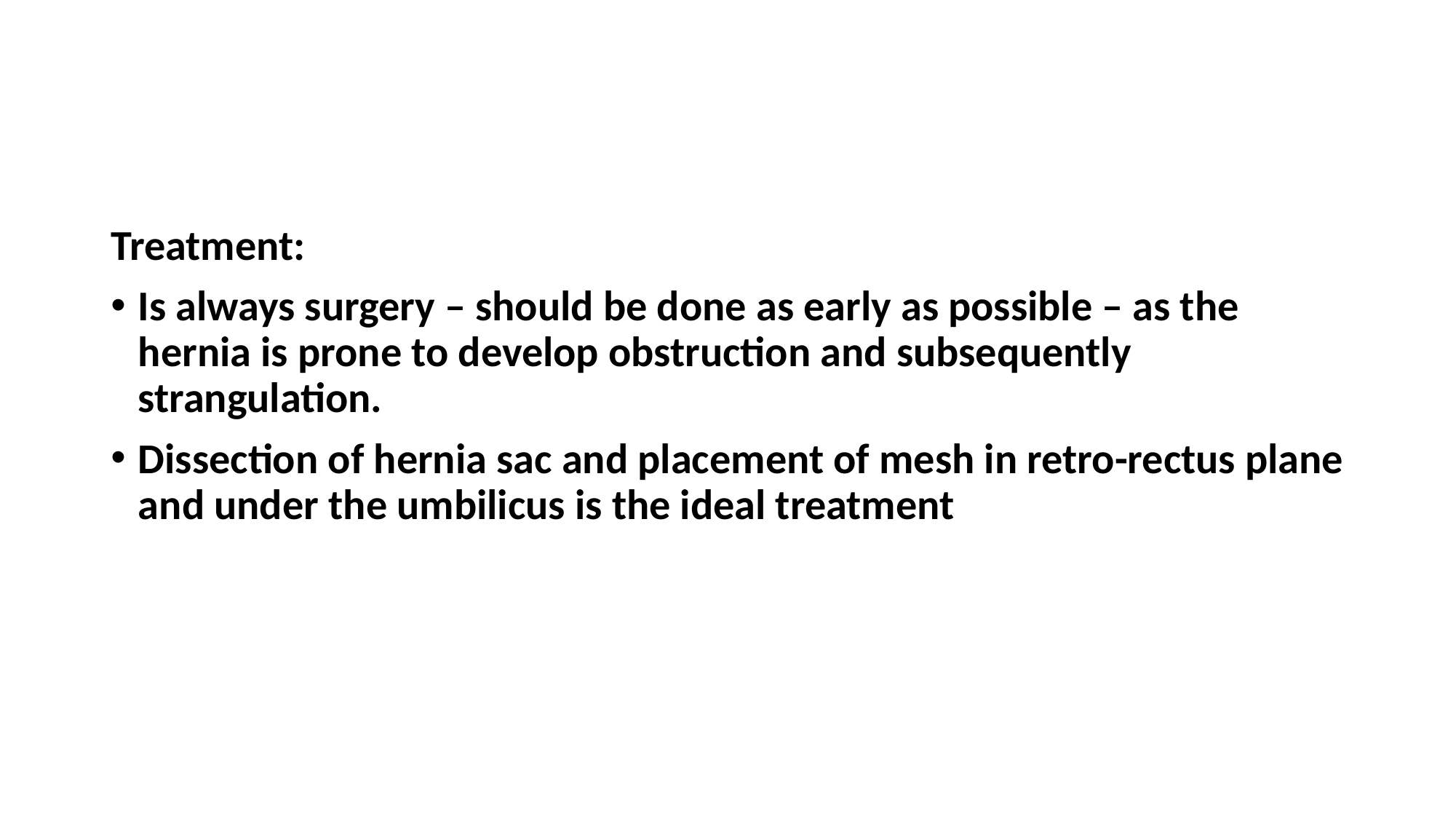

#
Treatment:
Is always surgery – should be done as early as possible – as the hernia is prone to develop obstruction and subsequently strangulation.
Dissection of hernia sac and placement of mesh in retro-rectus plane and under the umbilicus is the ideal treatment